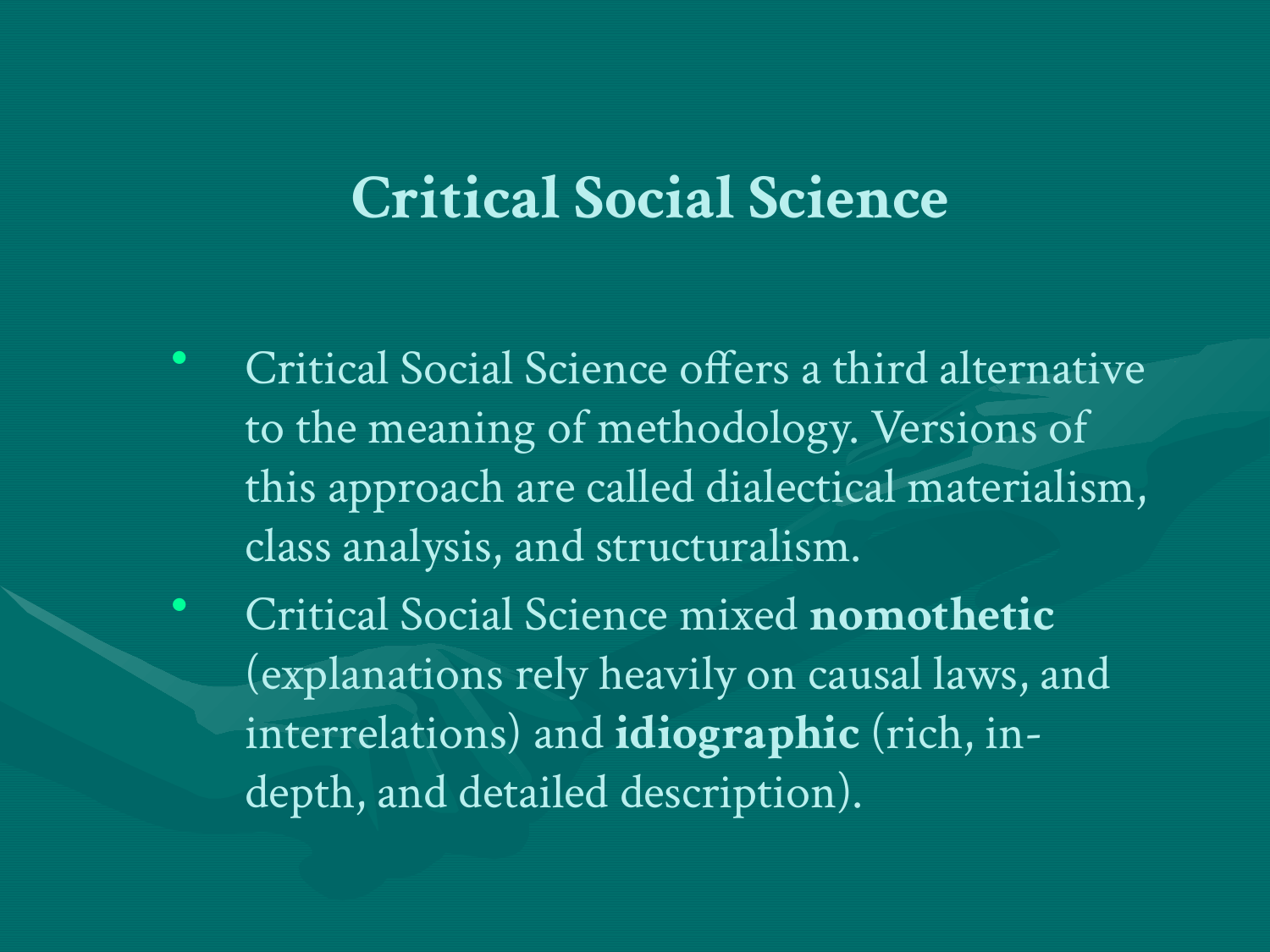

Critical Social Science
Critical Social Science offers a third alternative to the meaning of methodology. Versions of this approach are called dialectical materialism, class analysis, and structuralism.
Critical Social Science mixed nomothetic (explanations rely heavily on causal laws, and interrelations) and idiographic (rich, in-depth, and detailed description).